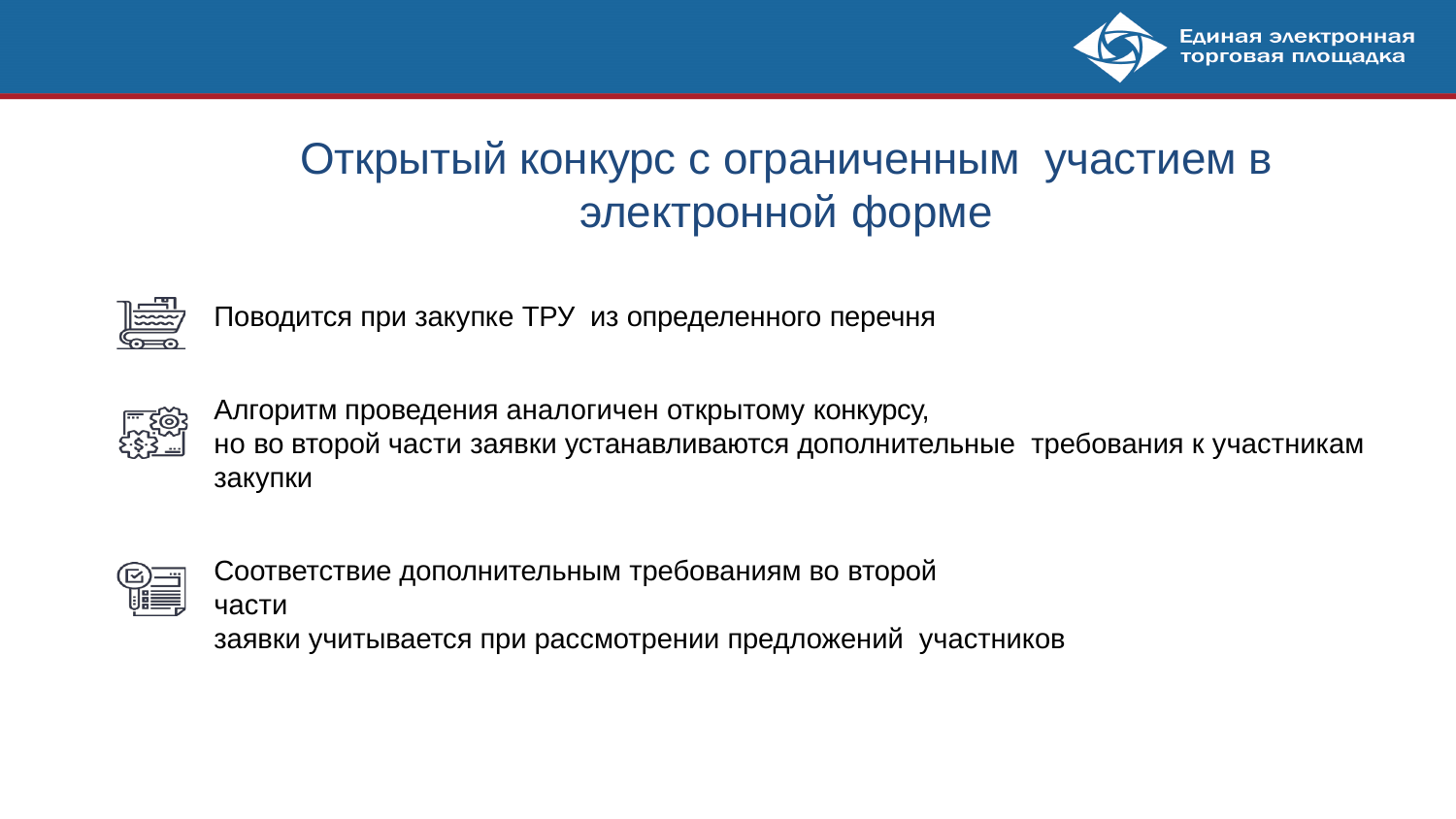

# Открытый конкурс с ограниченным  участием в электронной форме
Поводится при закупке ТРУ  из определенного перечня

Алгоритм проведения аналогичен открытому конкурсу,
но во второй части заявки устанавливаются дополнительные  требования к участникам закупки

Соответствие дополнительным требованиям во второй
части
заявки учитывается при рассмотрении предложений  участников